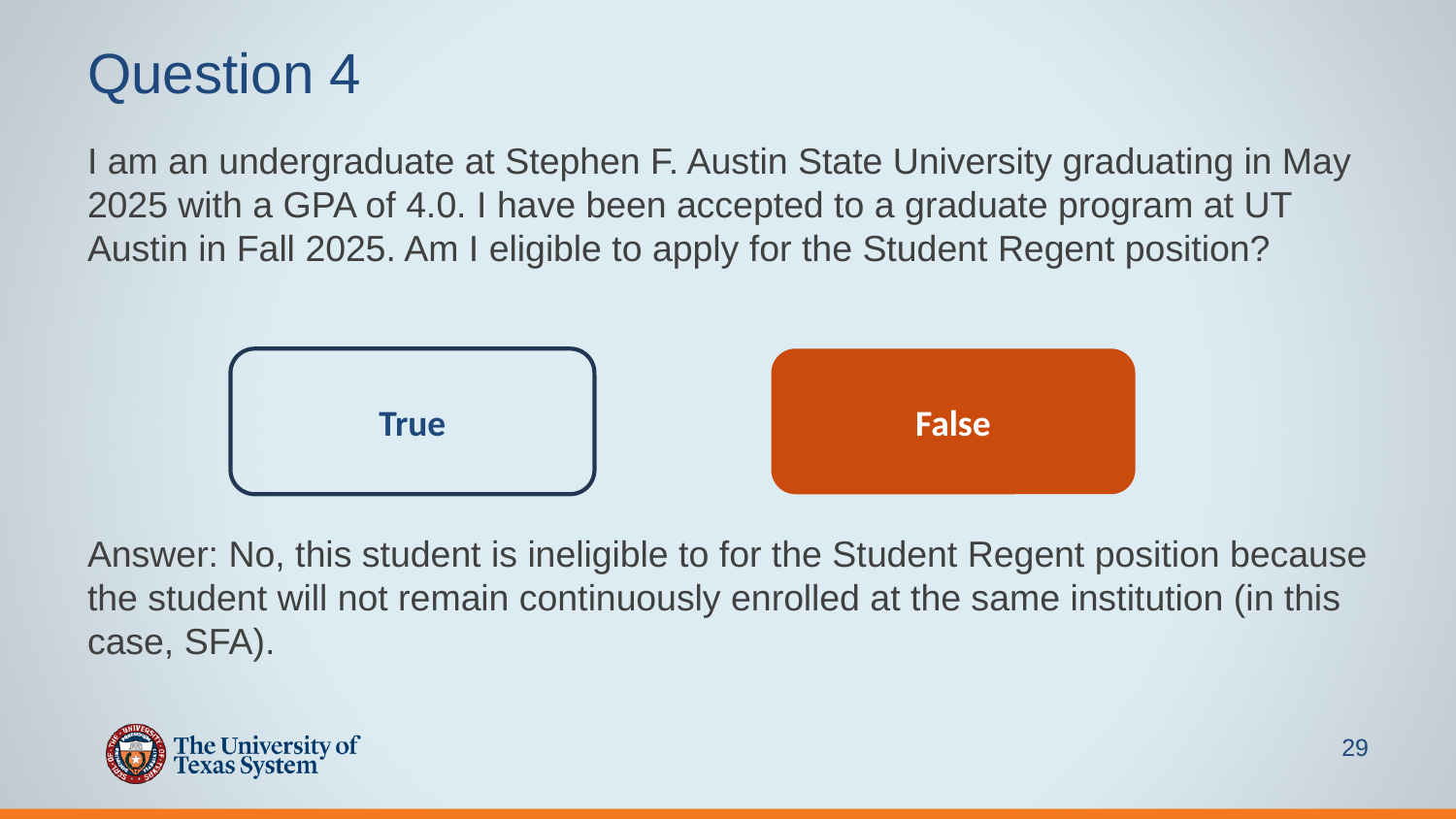

# Question 4
I am an undergraduate at Stephen F. Austin State University graduating in May 2025 with a GPA of 4.0. I have been accepted to a graduate program at UT Austin in Fall 2025. Am I eligible to apply for the Student Regent position?

Answer: No, this student is ineligible to for the Student Regent position because the student will not remain continuously enrolled at the same institution (in this case, SFA).
True
False
29